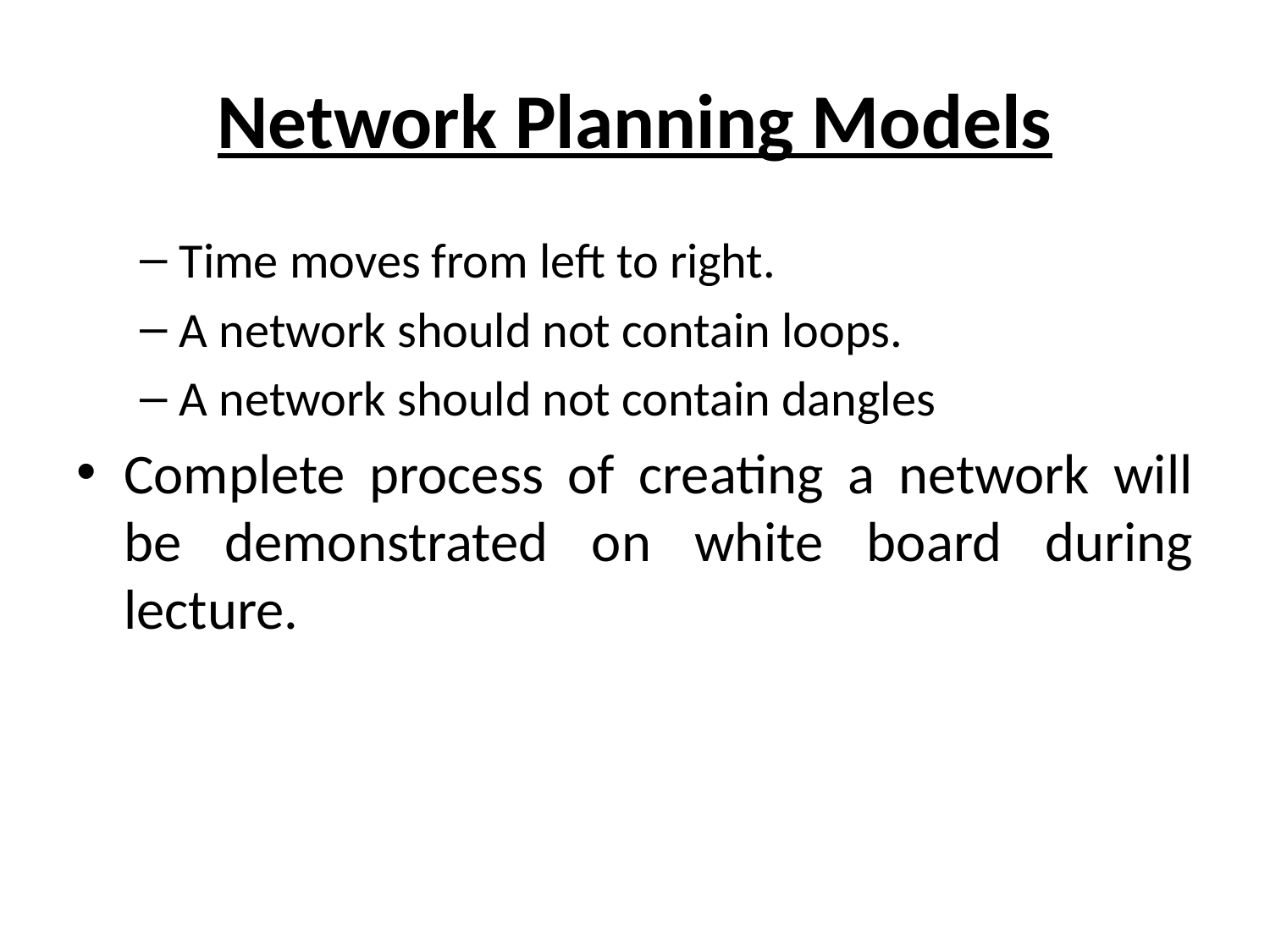

# Network Planning Models
Time moves from left to right.
A network should not contain loops.
A network should not contain dangles
Complete process of creating a network will be demonstrated on white board during lecture.